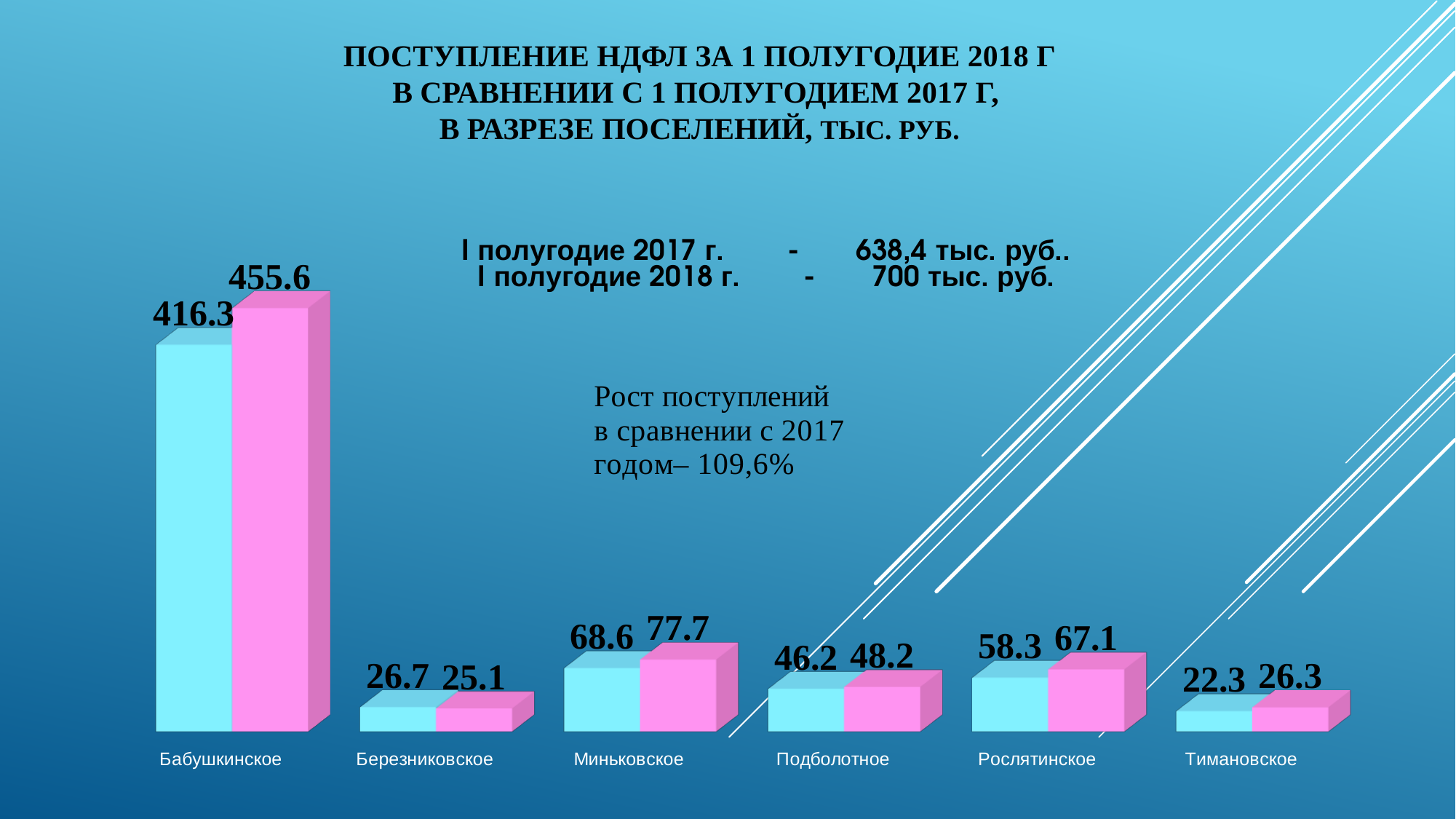

# поступление ндфл за 1 полугодие 2018 г в сравнении с 1 полугодием 2017 г, в разрезе поселений, тыс. руб.

[unsupported chart]